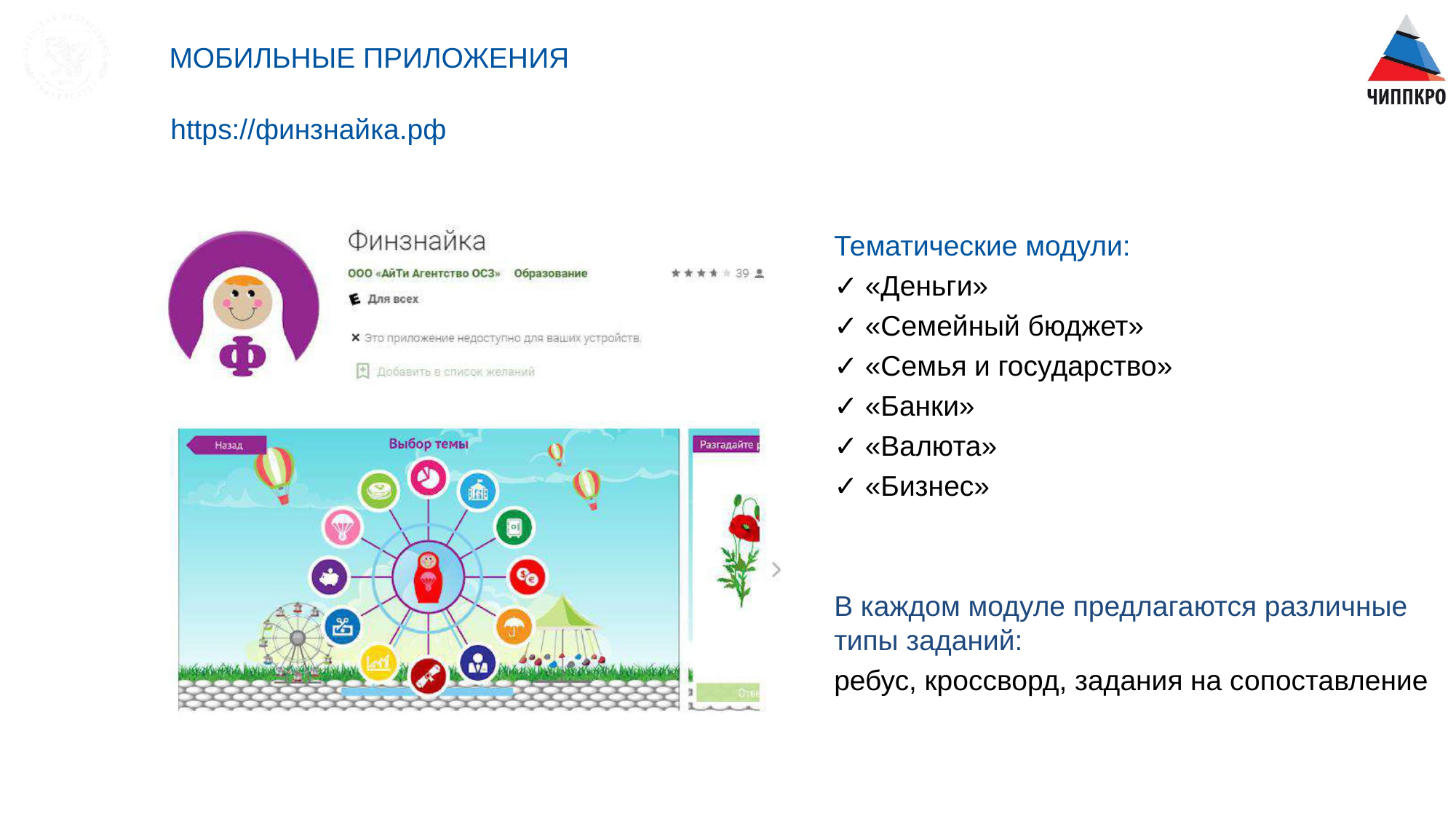

МОБИЛЬНЫЕ ПРИЛОЖЕНИЯ
https://финзнайка.рф
Тематические модули:
✓ «Деньги»
✓ «Семейный бюджет»
✓ «Семья и государство»
✓ «Банки»
✓ «Валюта»
✓ «Бизнес»
В каждом модуле предлагаются различные
типы заданий:
ребус, кроссворд, задания на сопоставление